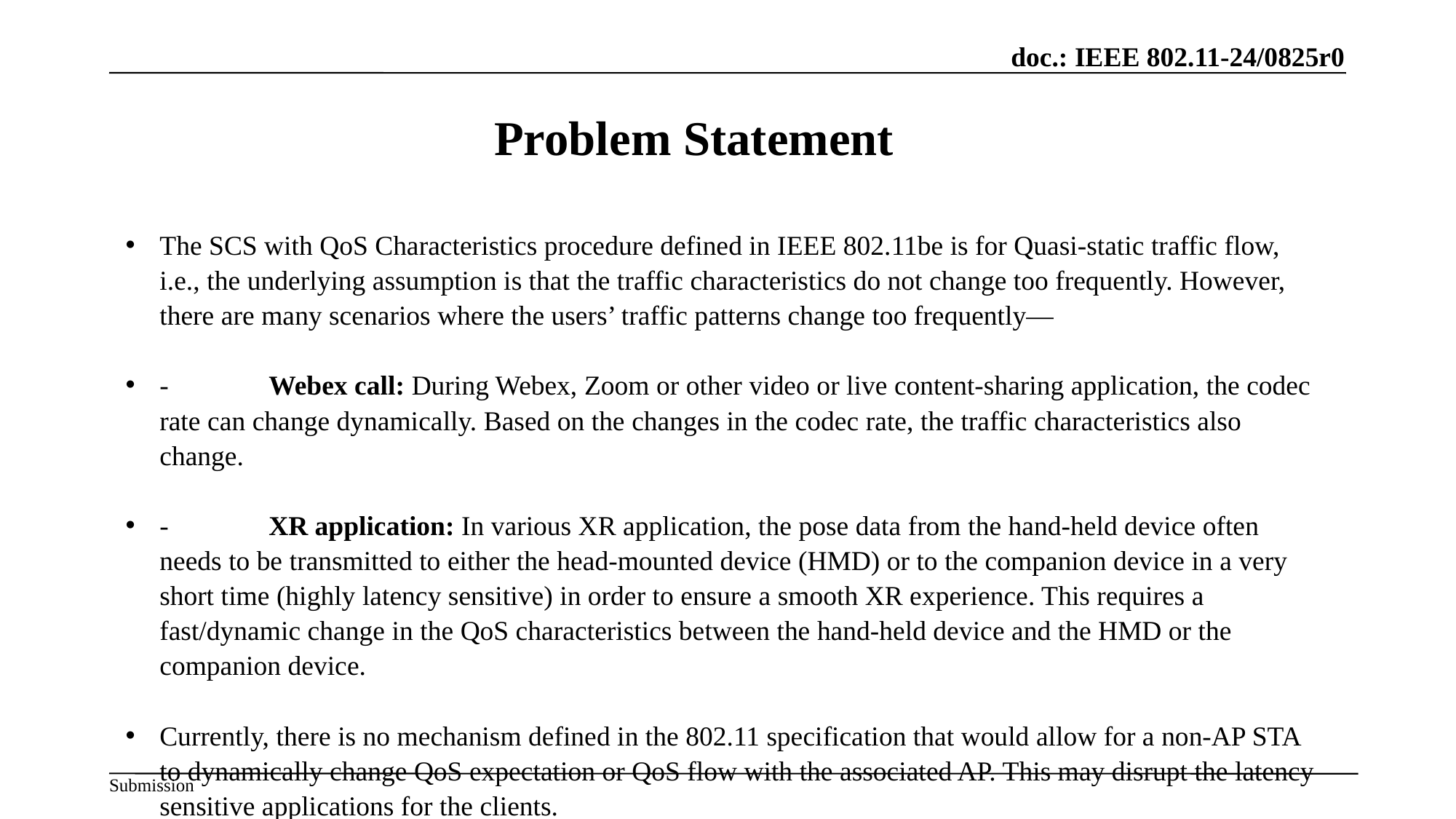

# Problem Statement

The SCS with QoS Characteristics procedure defined in IEEE 802.11be is for Quasi-static traffic flow, i.e., the underlying assumption is that the traffic characteristics do not change too frequently. However, there are many scenarios where the users’ traffic patterns change too frequently—

-	Webex call: During Webex, Zoom or other video or live content-sharing application, the codec rate can change dynamically. Based on the changes in the codec rate, the traffic characteristics also change.

-	XR application: In various XR application, the pose data from the hand-held device often needs to be transmitted to either the head-mounted device (HMD) or to the companion device in a very short time (highly latency sensitive) in order to ensure a smooth XR experience. This requires a fast/dynamic change in the QoS characteristics between the hand-held device and the HMD or the companion device.

Currently, there is no mechanism defined in the 802.11 specification that would allow for a non-AP STA to dynamically change QoS expectation or QoS flow with the associated AP. This may disrupt the latency sensitive applications for the clients.